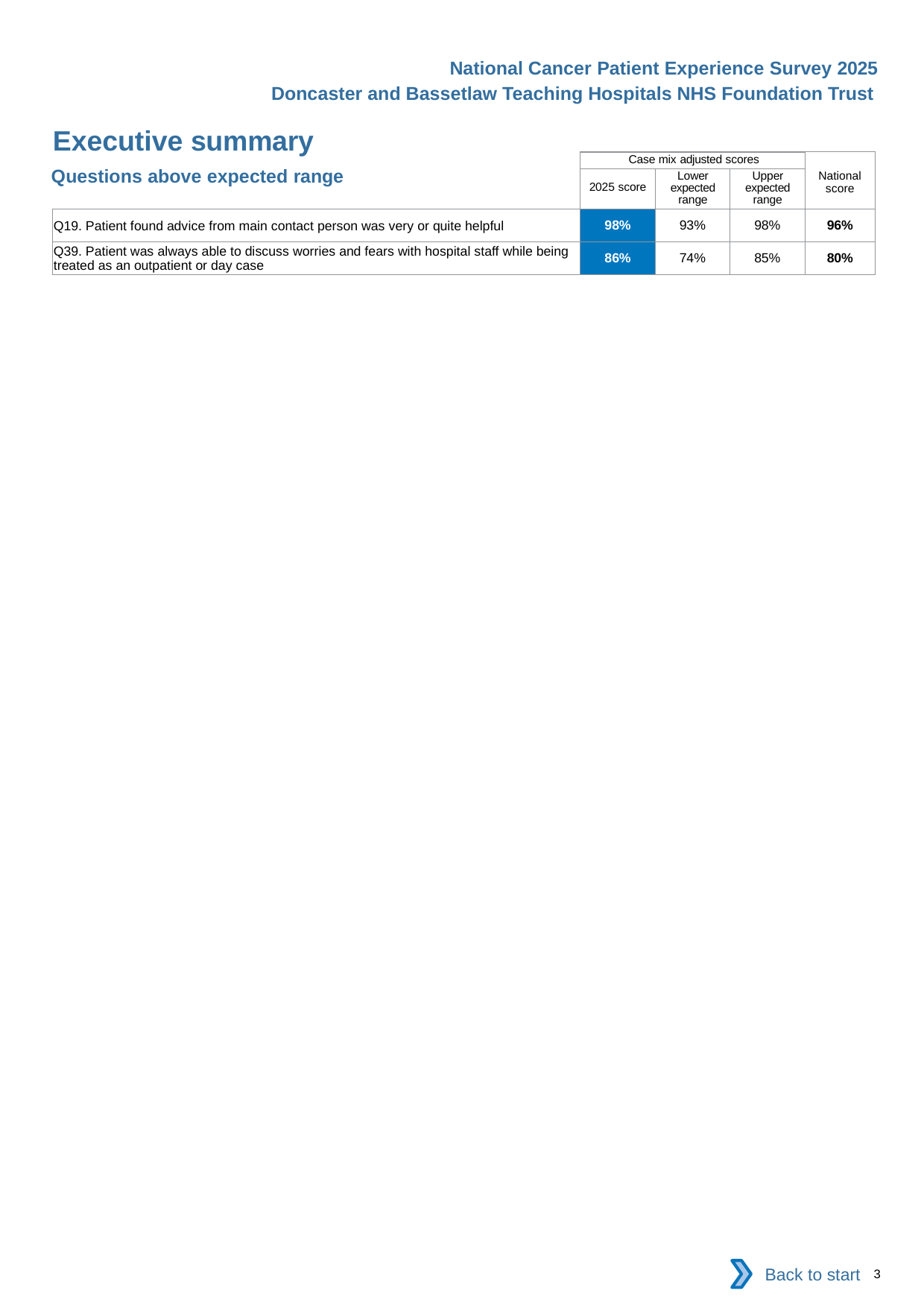

National Cancer Patient Experience Survey 2025
Doncaster and Bassetlaw Teaching Hospitals NHS Foundation Trust
Executive summary
|  | Case mix adjusted scores |  |  | National score |
| --- | --- | --- | --- | --- |
|  | 2025 score | Lower expected range | Upper expected range |  |
| Q19. Patient found advice from main contact person was very or quite helpful | 98% | 93% | 98% | 96% |
| Q39. Patient was always able to discuss worries and fears with hospital staff while being treated as an outpatient or day case | 86% | 74% | 85% | 80% |
Questions above expected range
Back to start

3